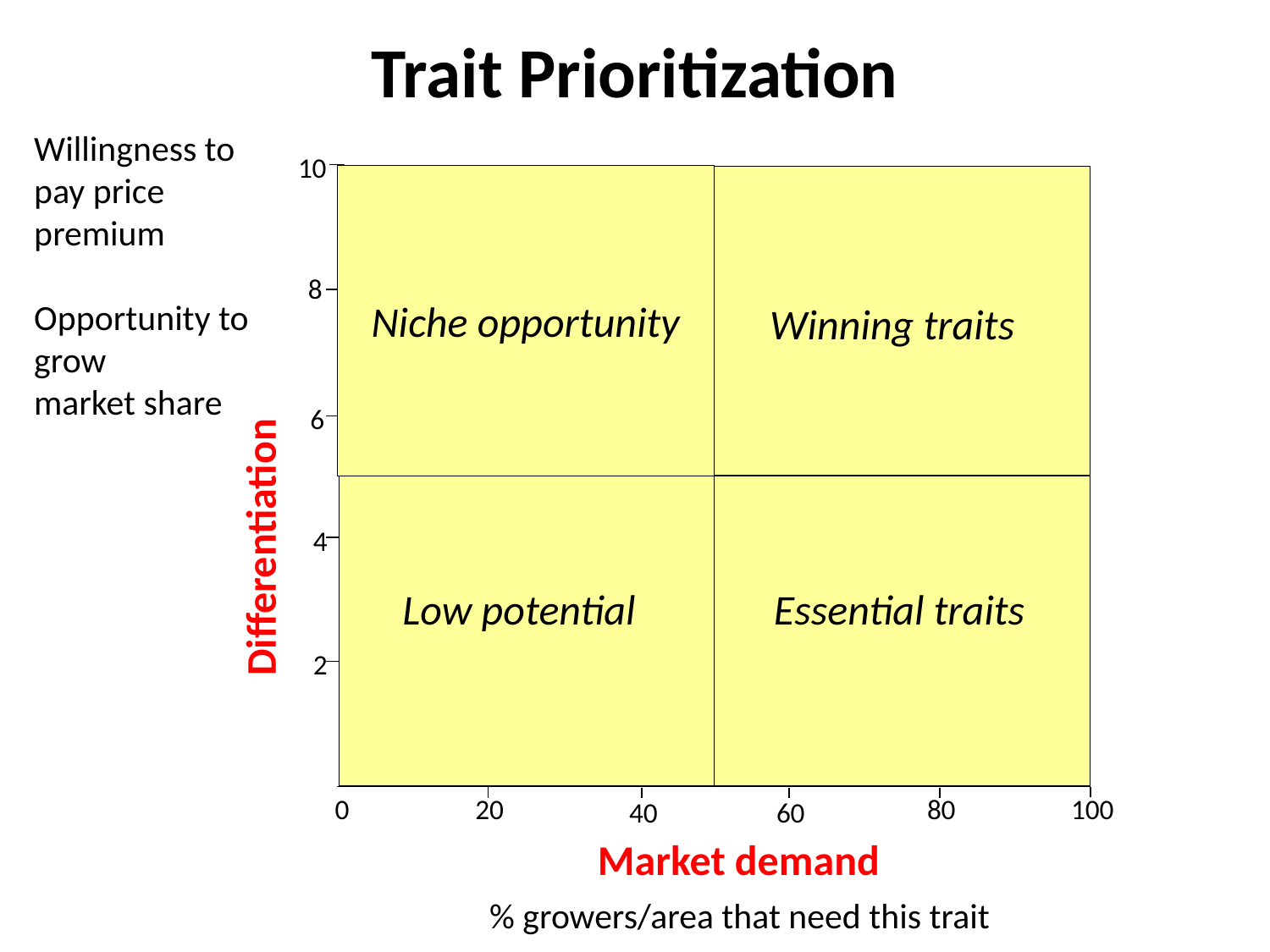

# Trait Prioritization
Willingness to
pay price premium

Opportunity to grow
market share
10
Niche opportunity

8
Winning traits
6
4
Low potential
Essential traits
2
0
100
80
20
60
40
Differentiation
Market demand
% growers/area that need this trait